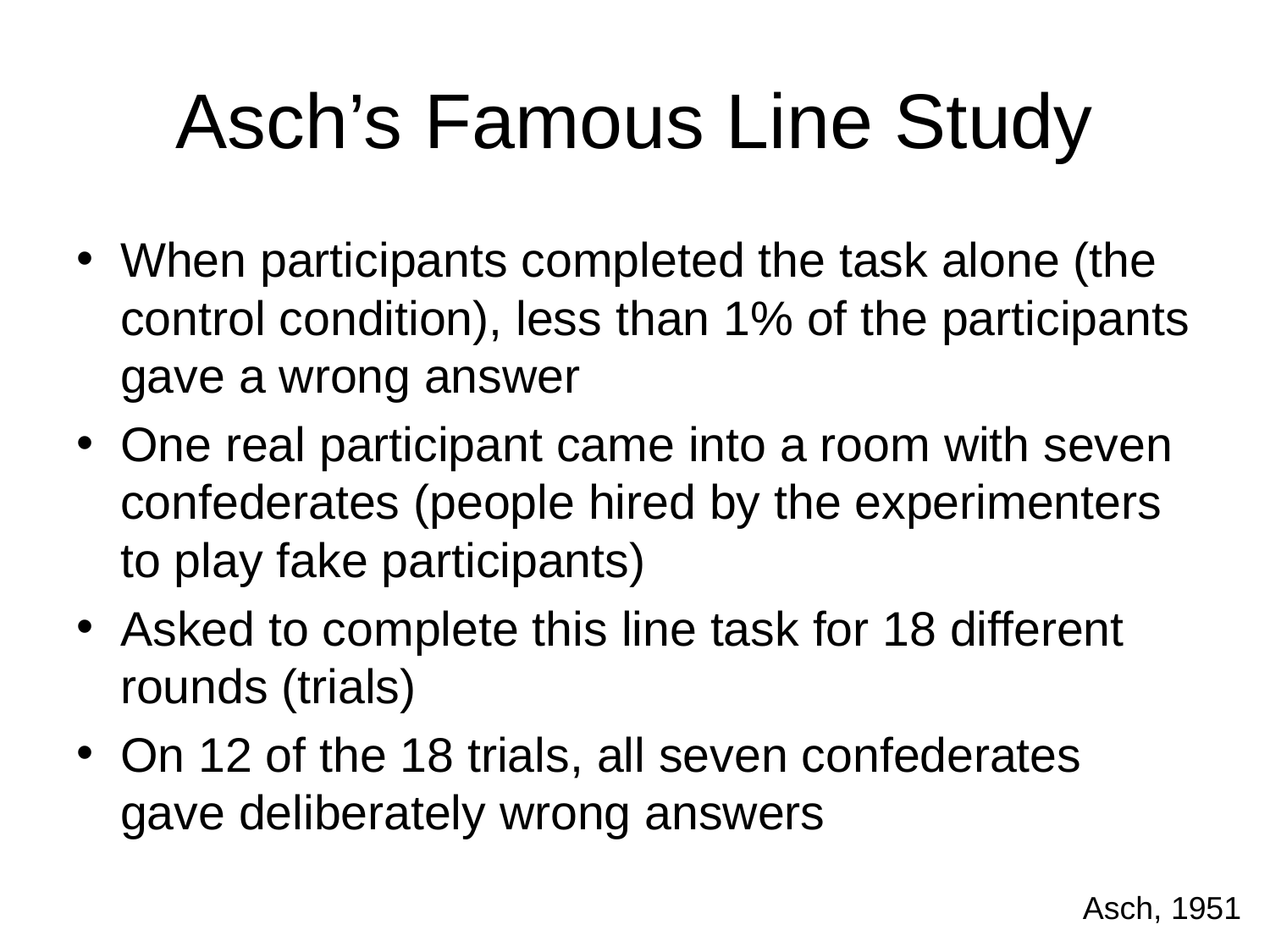

# Asch’s Famous Line Study
When participants completed the task alone (the control condition), less than 1% of the participants gave a wrong answer
One real participant came into a room with seven confederates (people hired by the experimenters to play fake participants)
Asked to complete this line task for 18 different rounds (trials)
On 12 of the 18 trials, all seven confederates gave deliberately wrong answers
Asch, 1951